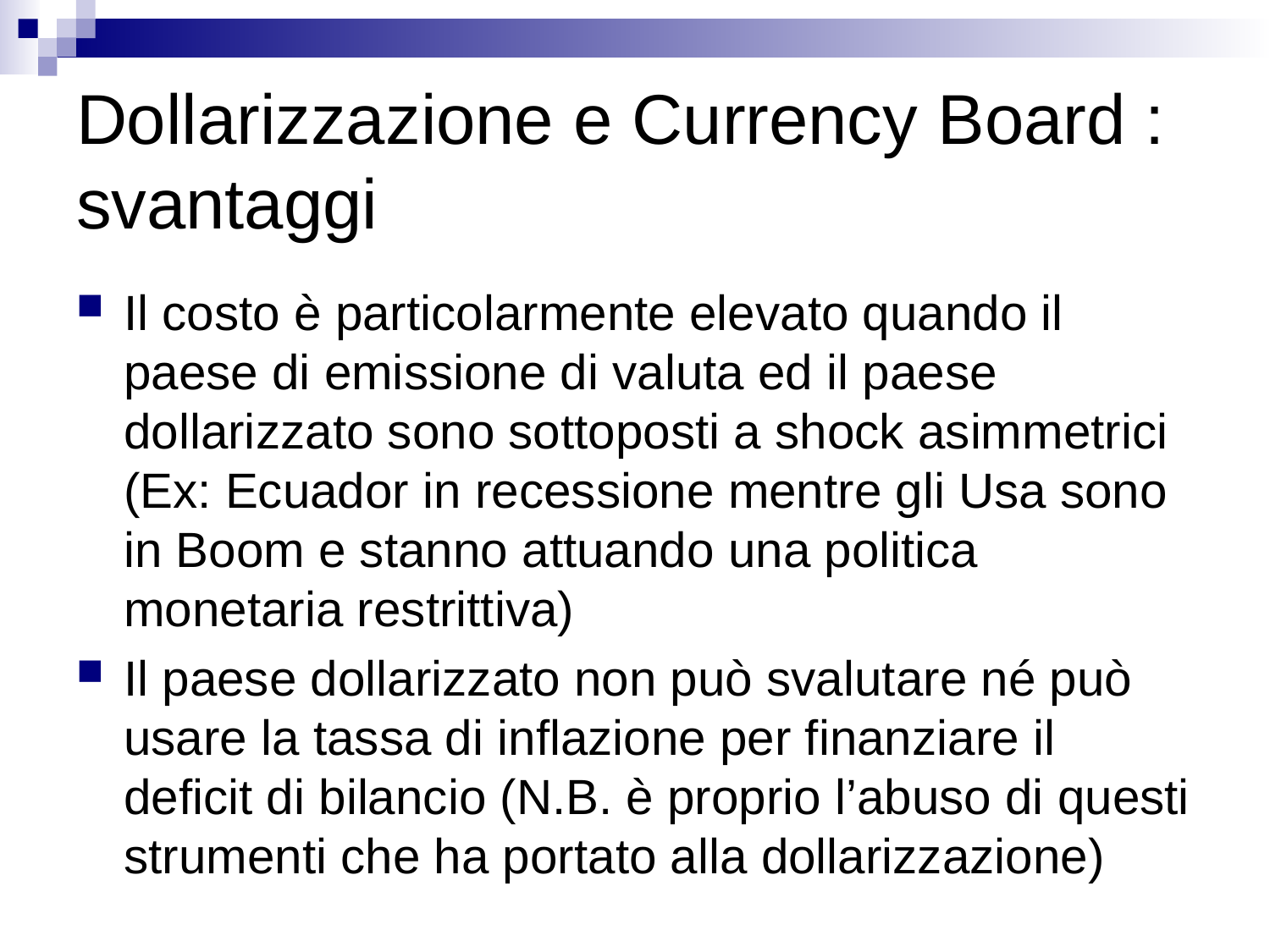

# Dollarizzazione e Currency Board : svantaggi
Il costo è particolarmente elevato quando il paese di emissione di valuta ed il paese dollarizzato sono sottoposti a shock asimmetrici (Ex: Ecuador in recessione mentre gli Usa sono in Boom e stanno attuando una politica monetaria restrittiva)
Il paese dollarizzato non può svalutare né può usare la tassa di inflazione per finanziare il deficit di bilancio (N.B. è proprio l’abuso di questi strumenti che ha portato alla dollarizzazione)